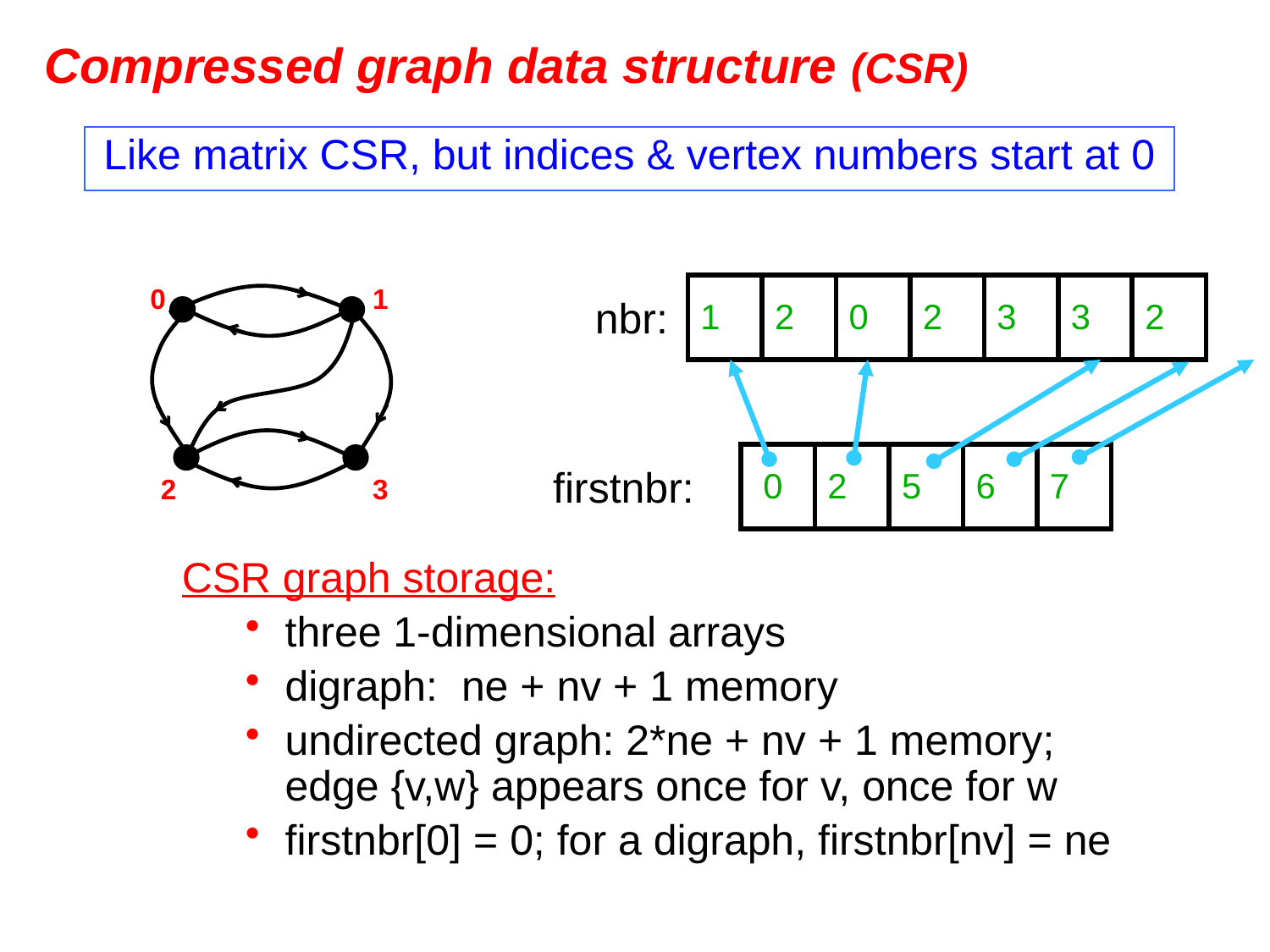

# Compressed graph data structure (CSR)
Like matrix CSR, but indices & vertex numbers start at 0
0
1
| 1 | 2 | 0 | 2 | 3 | 3 | 2 |
| --- | --- | --- | --- | --- | --- | --- |

nbr:

| 0 | 2 | 5 | 6 | 7 |
| --- | --- | --- | --- | --- |
firstnbr:

2
3
CSR graph storage:
three 1-dimensional arrays
digraph:  ne + nv + 1 memory
undirected graph: 2*ne + nv + 1 memory;
edge {v,w} appears once for v, once for w
firstnbr[0] = 0; for a digraph, firstnbr[nv] = ne